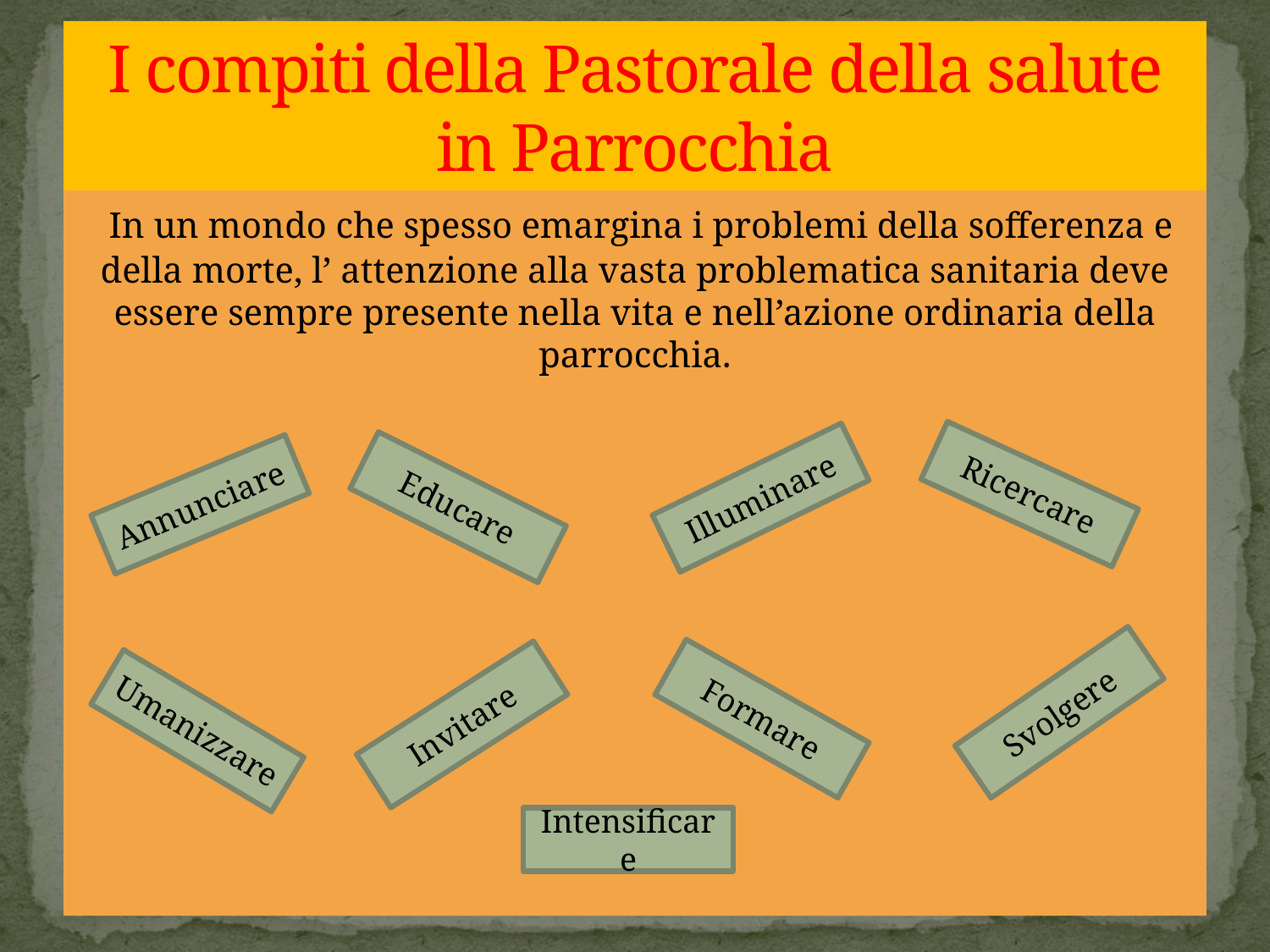

# I compiti della Pastorale della salute in Parrocchia
 In un mondo che spesso emargina i problemi della sofferenza e della morte, l’ attenzione alla vasta problematica sanitaria deve essere sempre presente nella vita e nell’azione ordinaria della parrocchia.

Ricercare
Illuminare
Annunciare
Educare
Svolgere
Formare
Invitare
Umanizzare
Intensificare